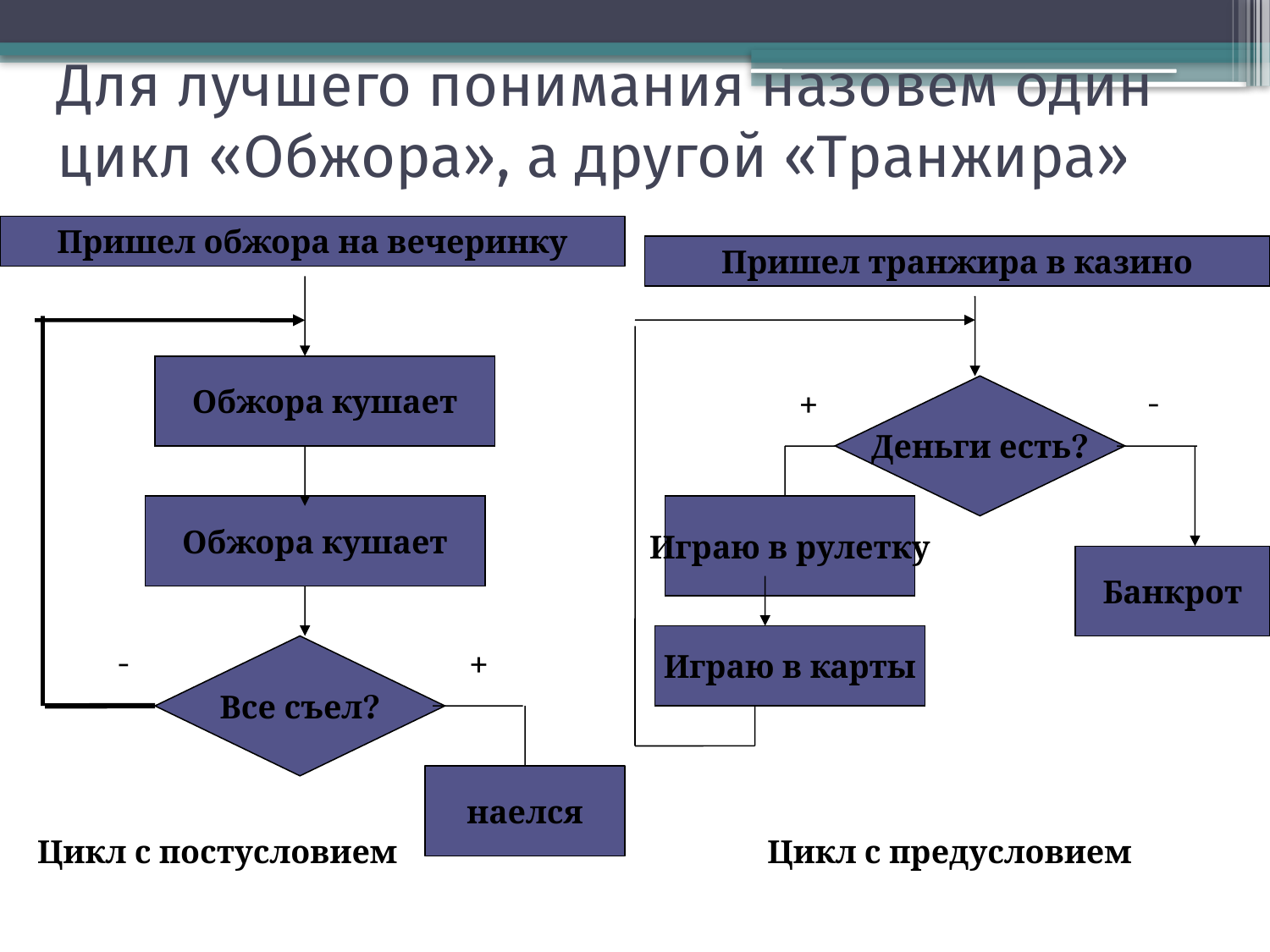

# Для лучшего понимания назовем один цикл «Обжора», а другой «Транжира»
Пришел обжора на вечеринку
Пришел транжира в казино

Обжора кушает
+
Деньги есть?
-

Обжора кушает
Играю в рулетку
Банкрот

Играю в карты
-
Все съел?
+

наелся
Цикл с постусловием
Цикл с предусловием